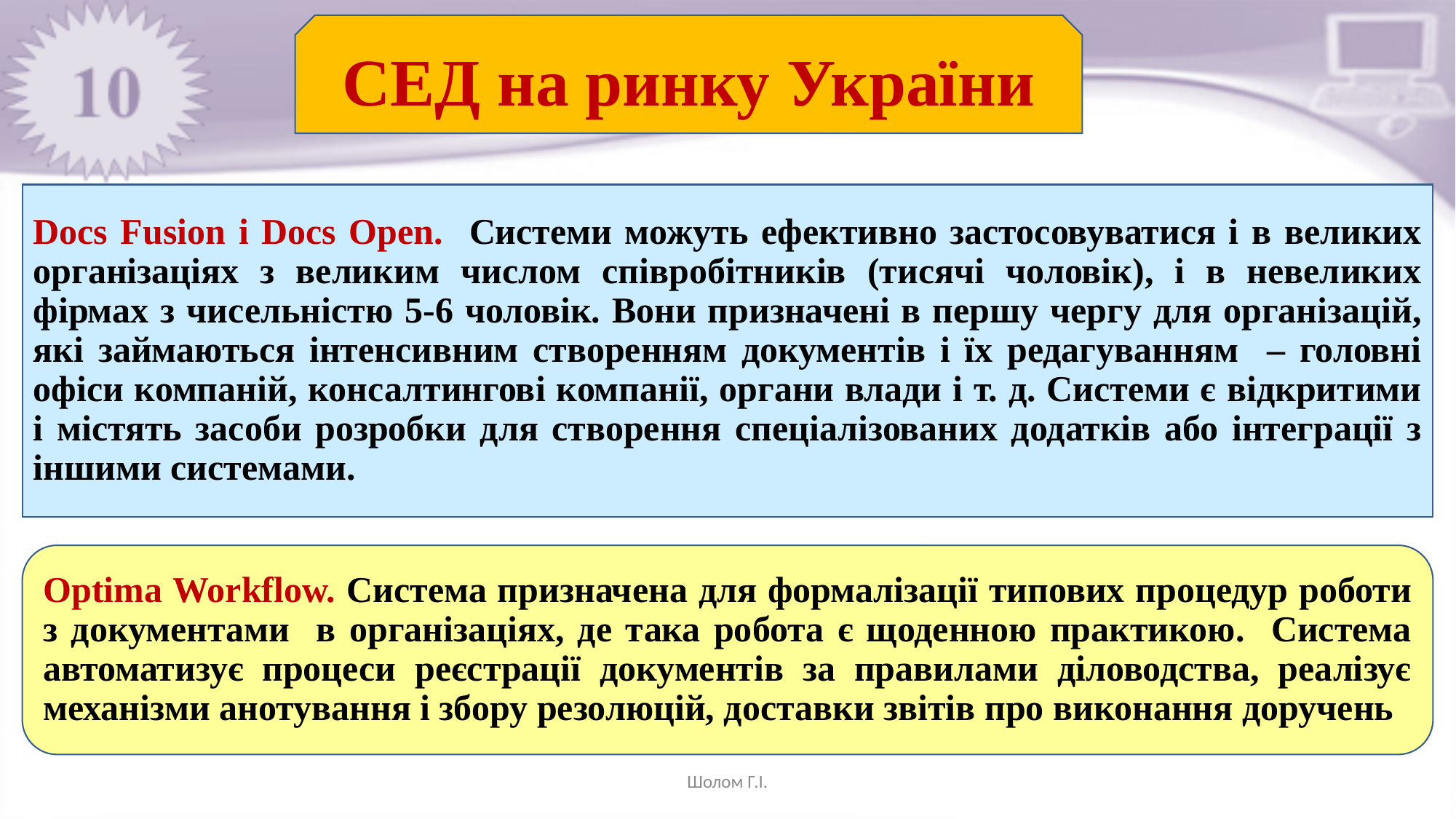

СЕД на ринку України
Docs Fusion і Docs Open.  Системи можуть ефективно застосовуватися і в великих організаціях з великим числом співробітників (тисячі чоловік), і в невеликих фірмах з чисельністю 5-6 чоловік. Вони призначені в першу чергу для організацій, які займаються інтенсивним створенням документів і їх редагуванням  – головні офіси компаній, консалтингові компанії, органи влади і т. д. Системи є відкритими і містять засоби розробки для створення спеціалізованих додатків або інтеграції з іншими системами.
Optima Workflow. Система призначена для формалізації типових процедур роботи з документами  в організаціях, де така робота є щоденною практикою.  Система автоматизує процеси реєстрації документів за правилами діловодства, реалізує механізми анотування і збору резолюцій, доставки звітів про виконання доручень
Шолом Г.І.